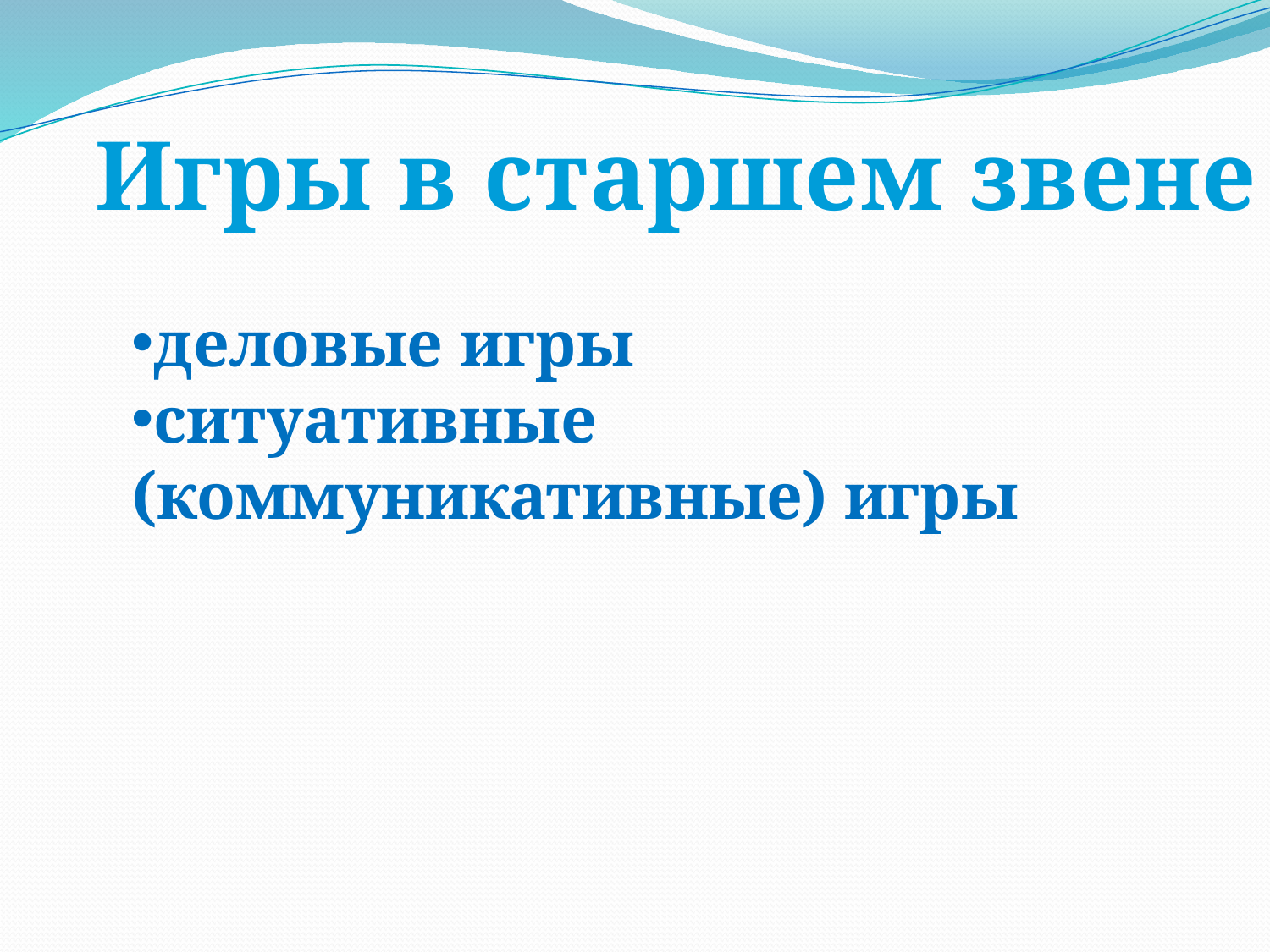

Игры в старшем звене
деловые игры
ситуативные (коммуникативные) игры